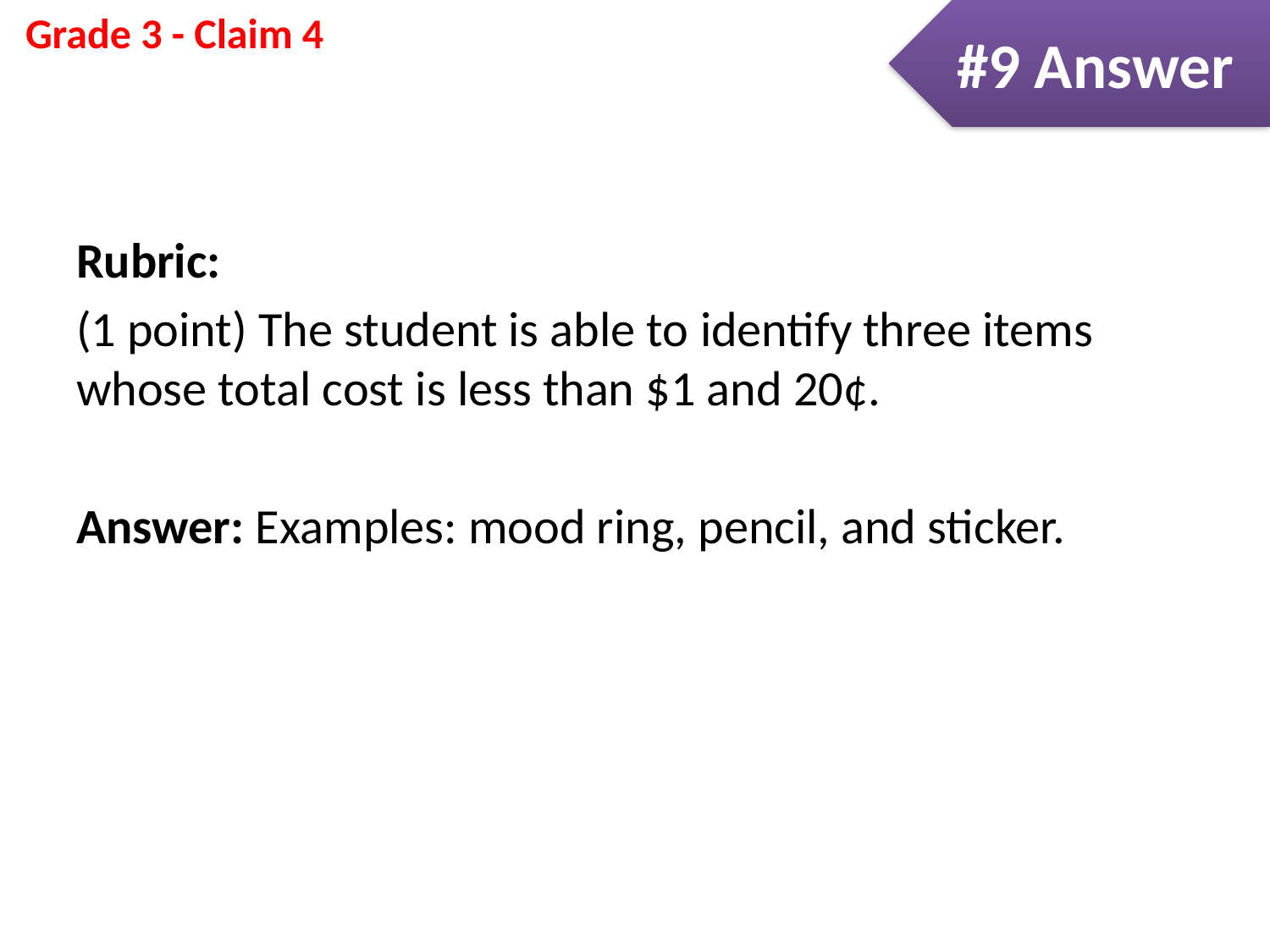

#9 Answer
Rubric:
(1 point) The student is able to identify three items whose total cost is less than $1 and 20¢.

Answer: Examples: mood ring, pencil, and sticker.